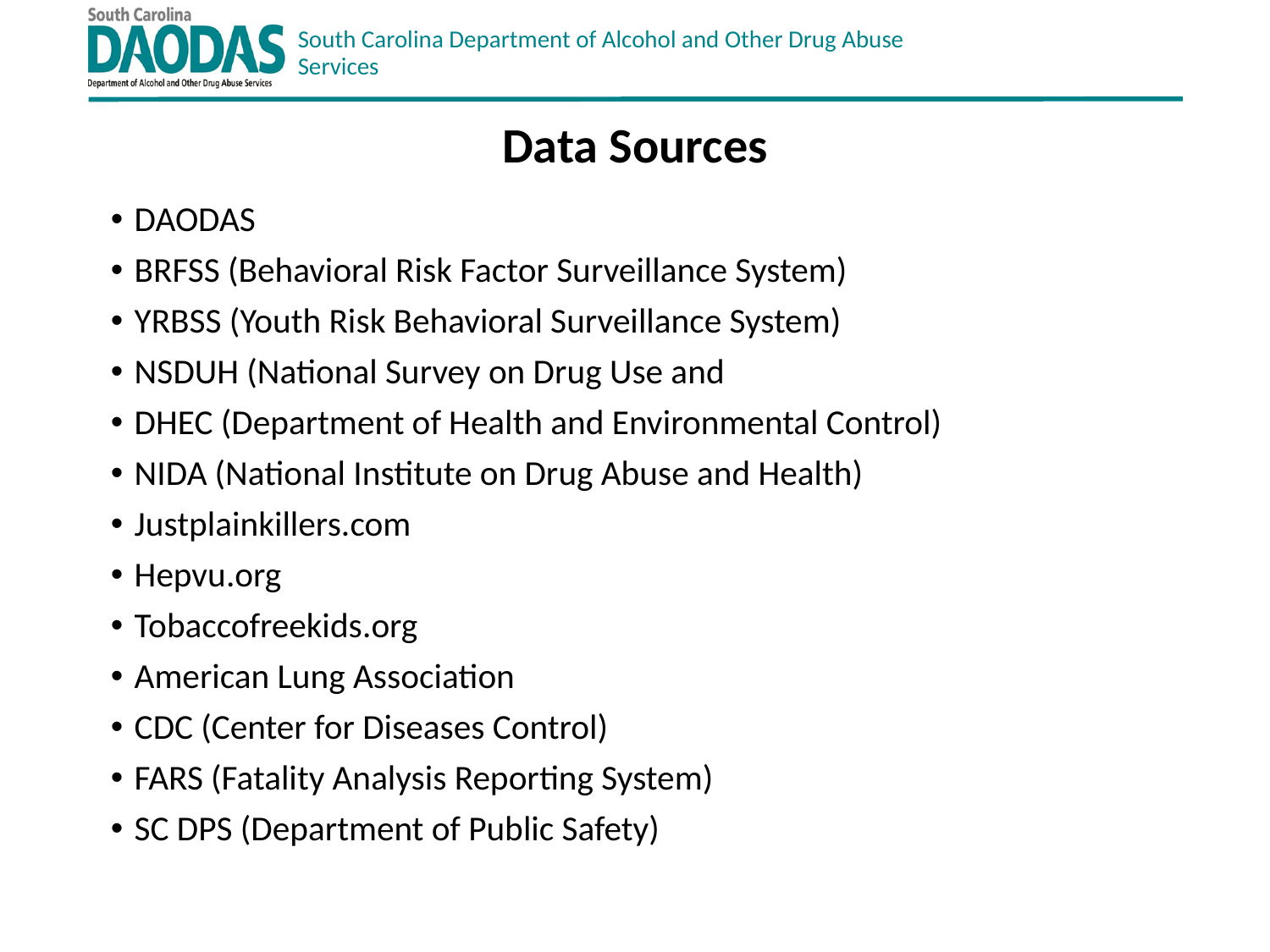

# Data Sources
DAODAS
BRFSS (Behavioral Risk Factor Surveillance System)
YRBSS (Youth Risk Behavioral Surveillance System)
NSDUH (National Survey on Drug Use and
DHEC (Department of Health and Environmental Control)
NIDA (National Institute on Drug Abuse and Health)
Justplainkillers.com
Hepvu.org
Tobaccofreekids.org
American Lung Association
CDC (Center for Diseases Control)
FARS (Fatality Analysis Reporting System)
SC DPS (Department of Public Safety)